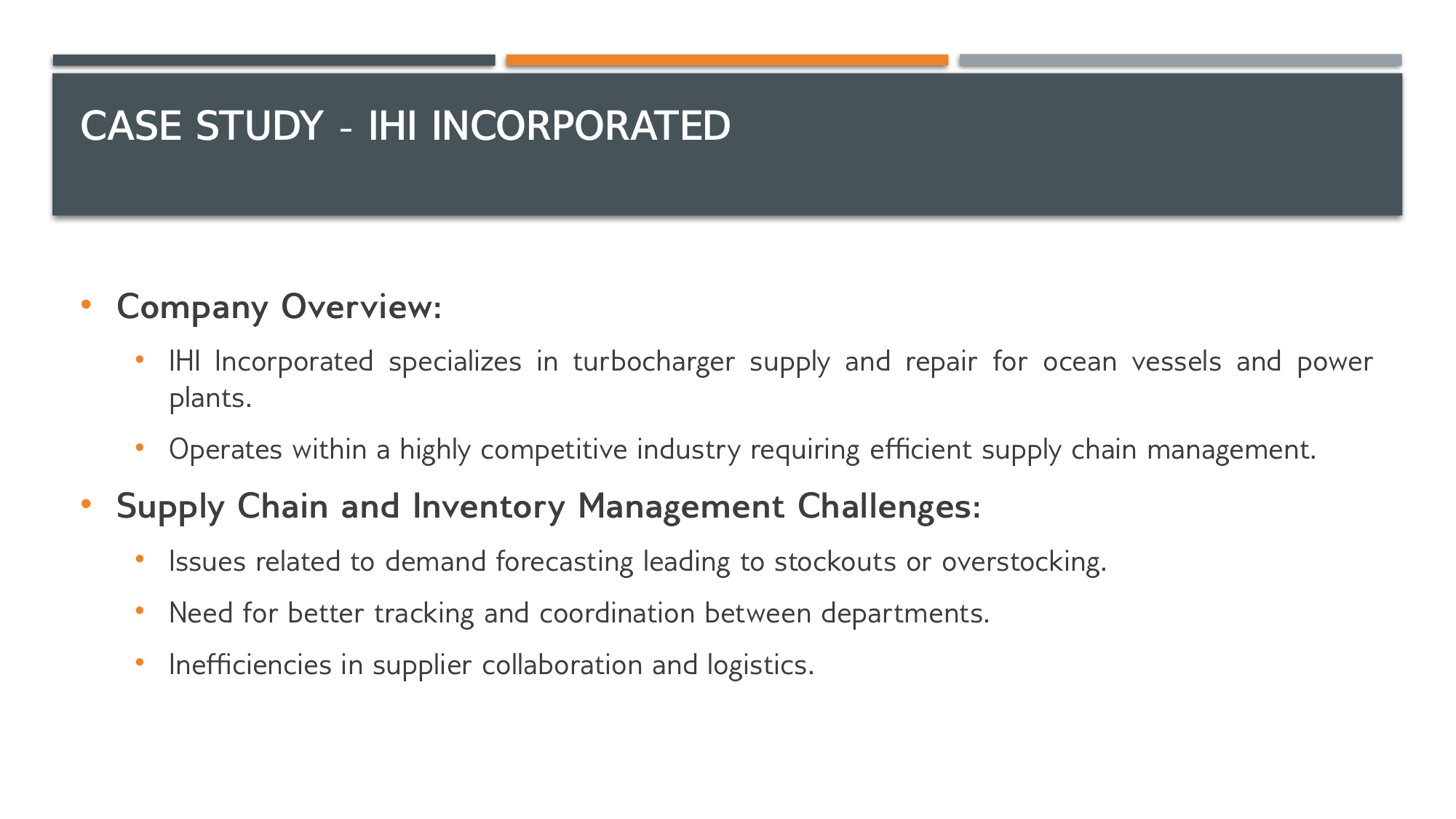

# Case Study - IHI Incorporated
Company Overview:
IHI Incorporated specializes in turbocharger supply and repair for ocean vessels and power plants.
Operates within a highly competitive industry requiring efficient supply chain management.
Supply Chain and Inventory Management Challenges:
Issues related to demand forecasting leading to stockouts or overstocking.
Need for better tracking and coordination between departments.
Inefficiencies in supplier collaboration and logistics.